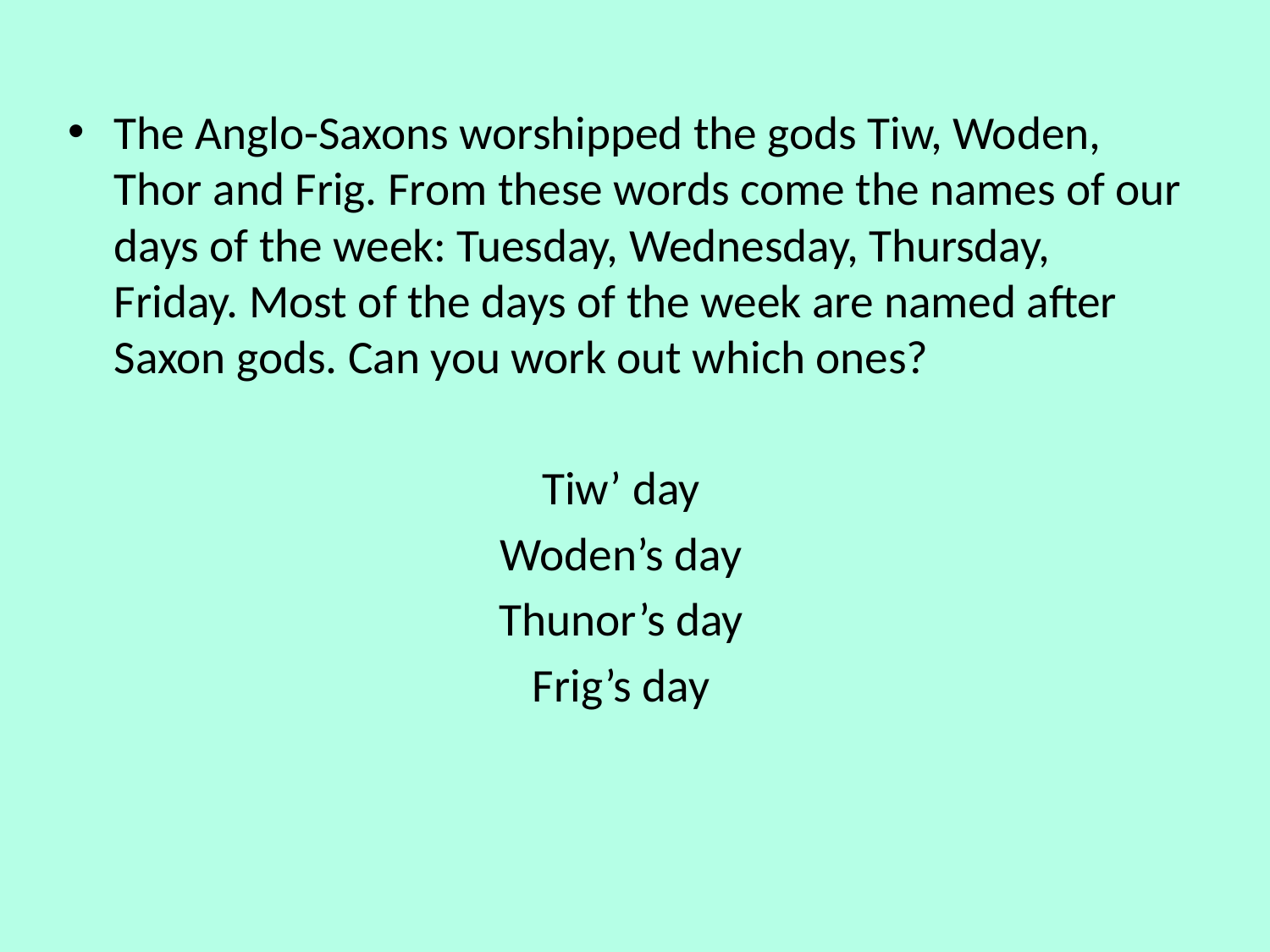

The Anglo-Saxons worshipped the gods Tiw, Woden, Thor and Frig. From these words come the names of our days of the week: Tuesday, Wednesday, Thursday, Friday. Most of the days of the week are named after Saxon gods. Can you work out which ones?

Tiw’ day
Woden’s day
Thunor’s day
Frig’s day